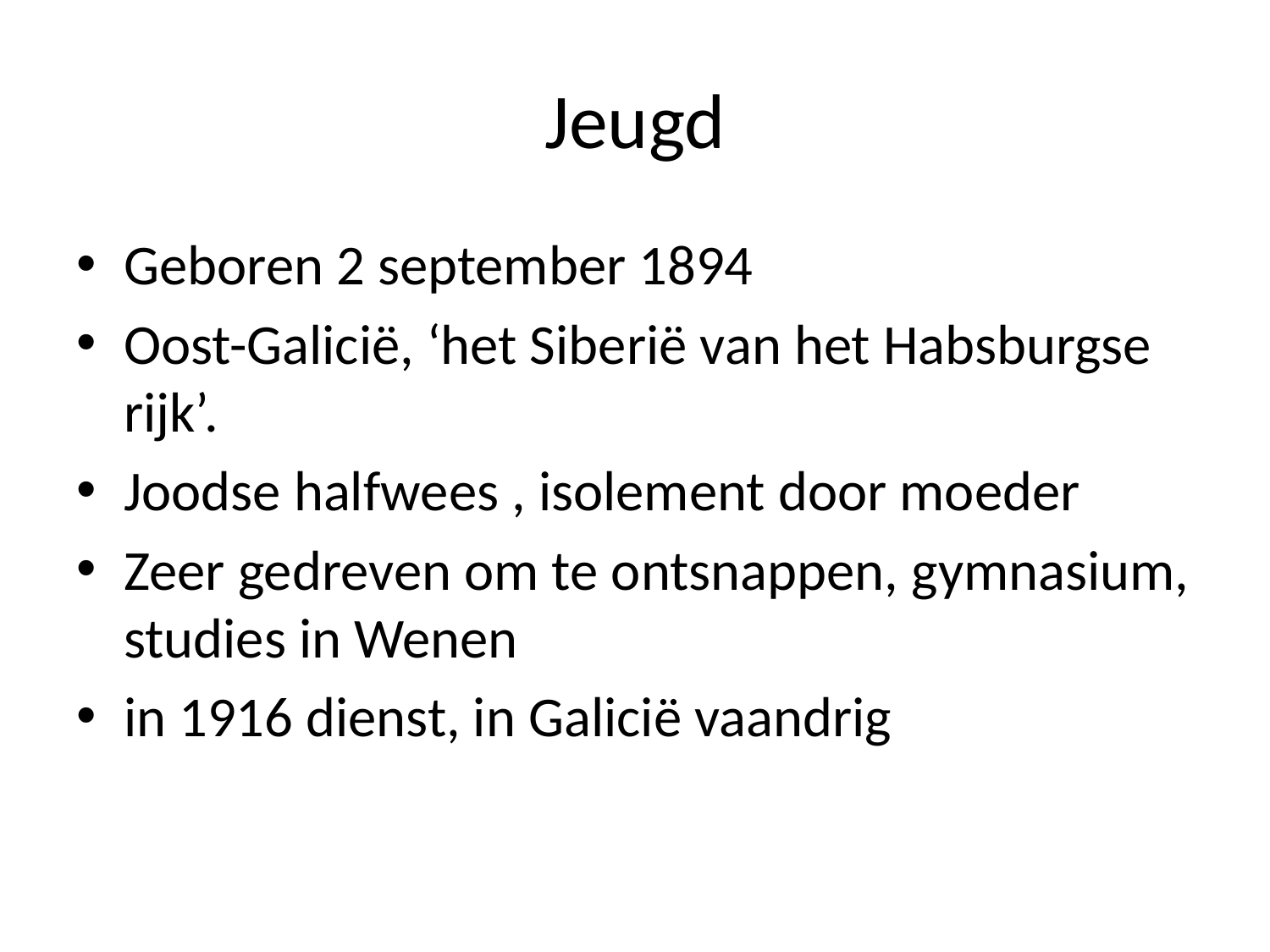

# Jeugd
Geboren 2 september 1894
Oost-Galicië, ‘het Siberië van het Habsburgse rijk’.
Joodse halfwees , isolement door moeder
Zeer gedreven om te ontsnappen, gymnasium, studies in Wenen
in 1916 dienst, in Galicië vaandrig